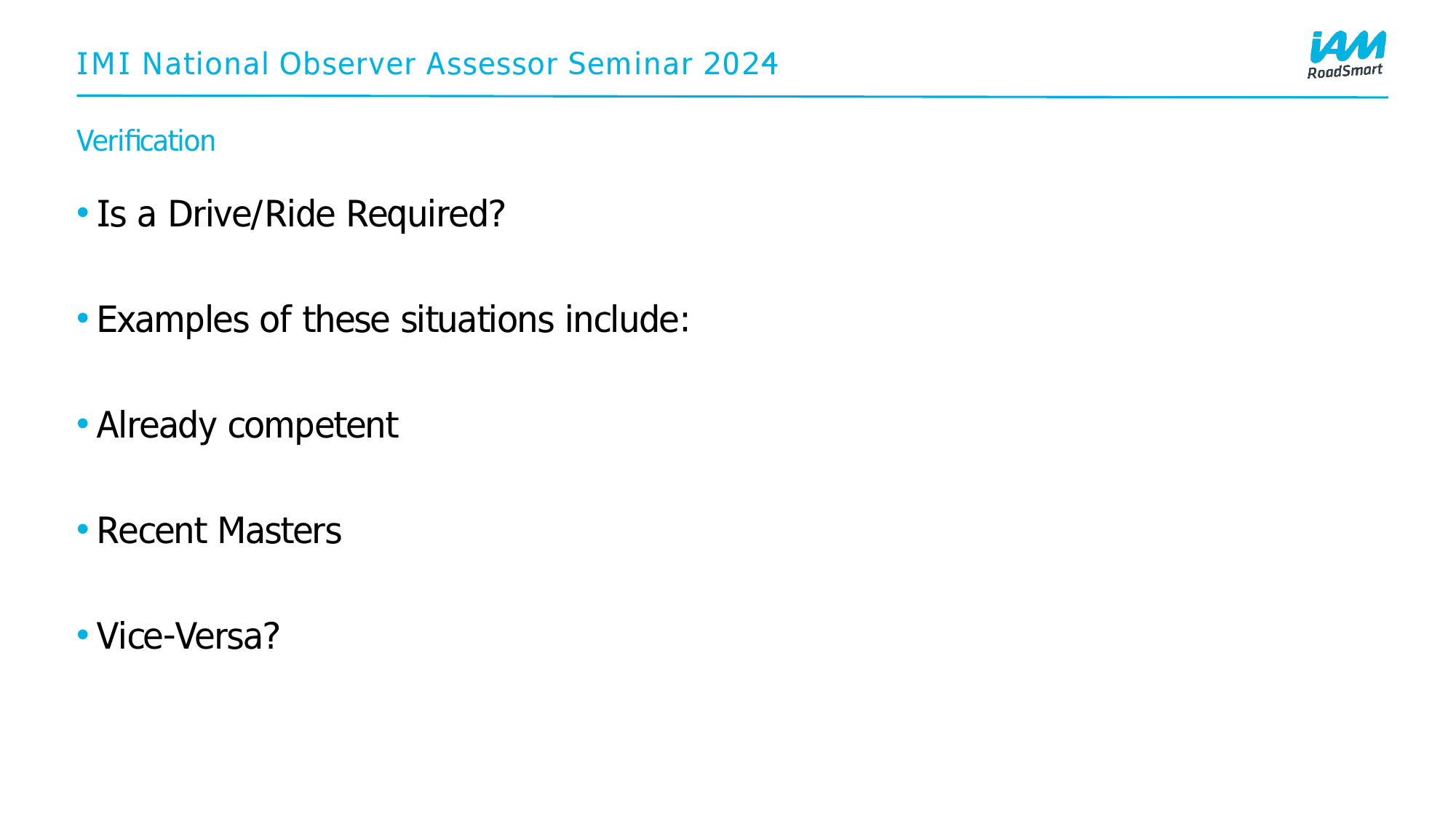

# IMI National Observer Assessor Seminar 2024
Verification
Is a Drive/Ride Required?

Examples of these situations include:

Already competent

Recent Masters

Vice-Versa?